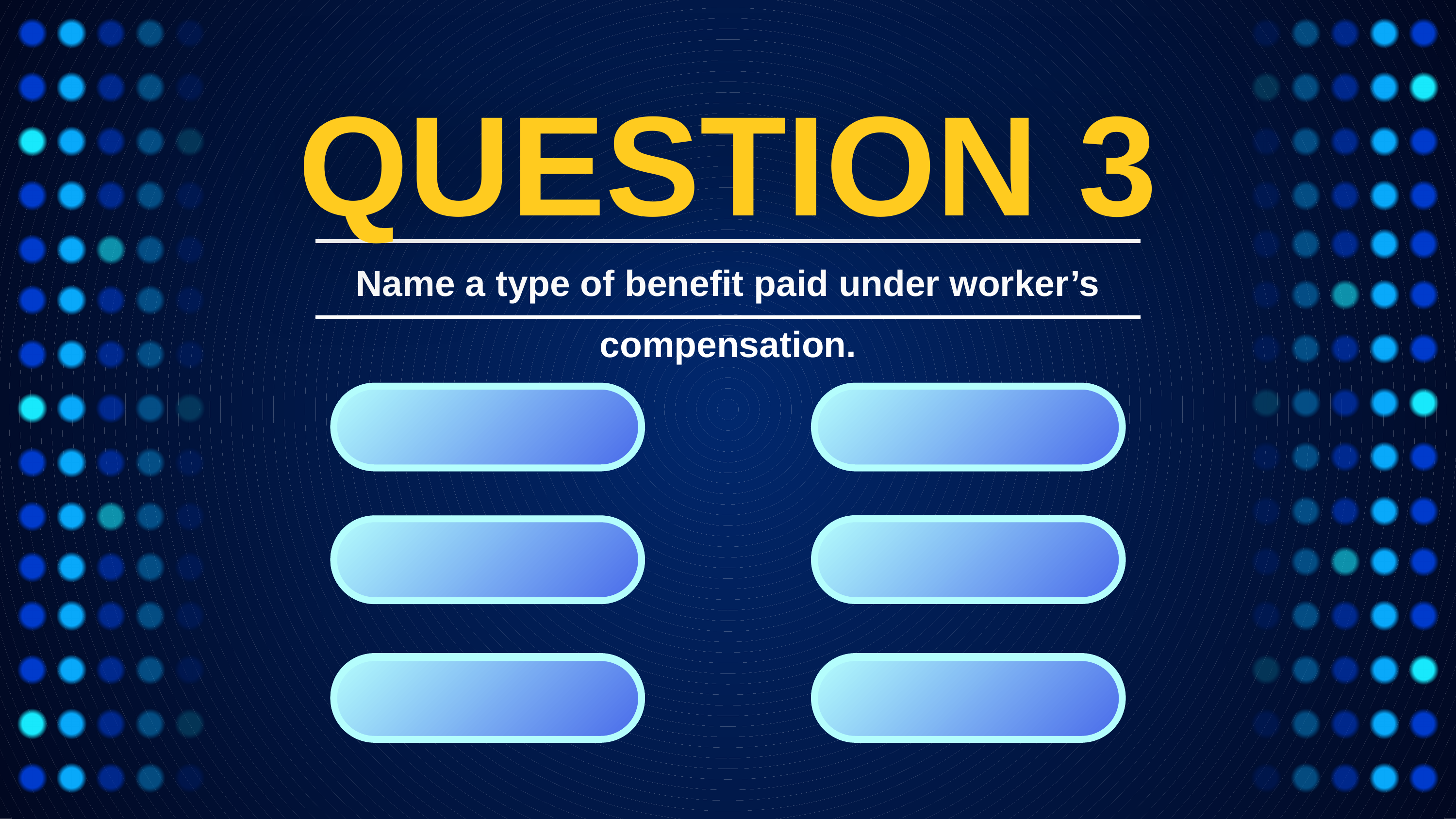

QUESTION 3
Name a type of benefit paid under worker’s compensation.

Temporary Total
Temporary Partial

Impairment Income
Permanent Total

Medical Benefits

ILOD